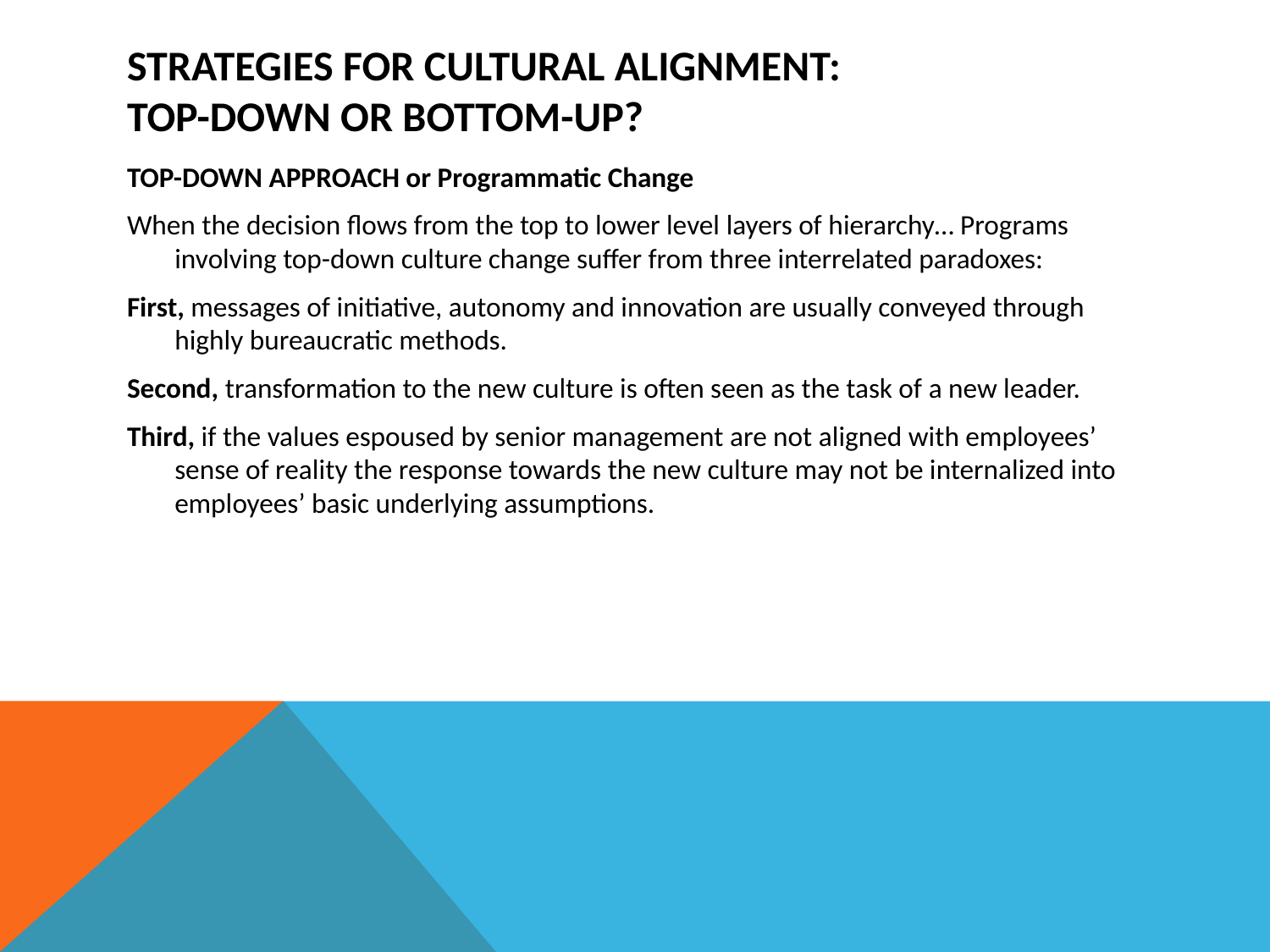

# Strategies for cultural alignment: top-down or bottom-up?
TOP-DOWN APPROACH or Programmatic Change
When the decision flows from the top to lower level layers of hierarchy… Programs involving top-down culture change suffer from three interrelated paradoxes:
First, messages of initiative, autonomy and innovation are usually conveyed through highly bureaucratic methods.
Second, transformation to the new culture is often seen as the task of a new leader.
Third, if the values espoused by senior management are not aligned with employees’ sense of reality the response towards the new culture may not be internalized into employees’ basic underlying assumptions.